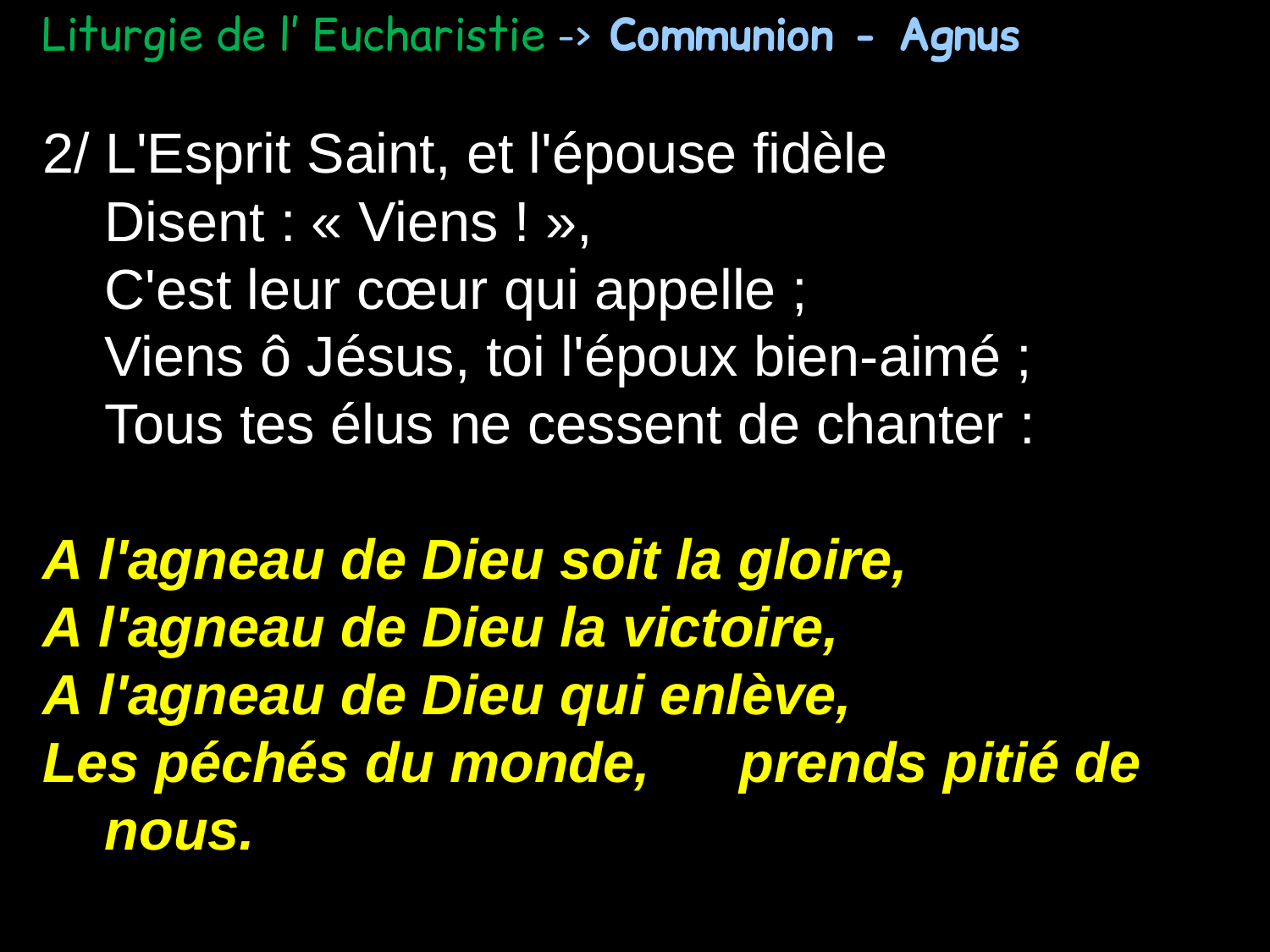

Liturgie de l’ Eucharistie -> Communion - Agnus
2/ L'Esprit Saint, et l'épouse fidèle
	Disent : « Viens ! », C'est leur cœur qui appelle ;
Viens ô Jésus, toi l'époux bien-aimé ;
Tous tes élus ne cessent de chanter :

A l'agneau de Dieu soit la gloire,
A l'agneau de Dieu la victoire,
A l'agneau de Dieu qui enlève,
Les péchés du monde,	prends pitié de nous.